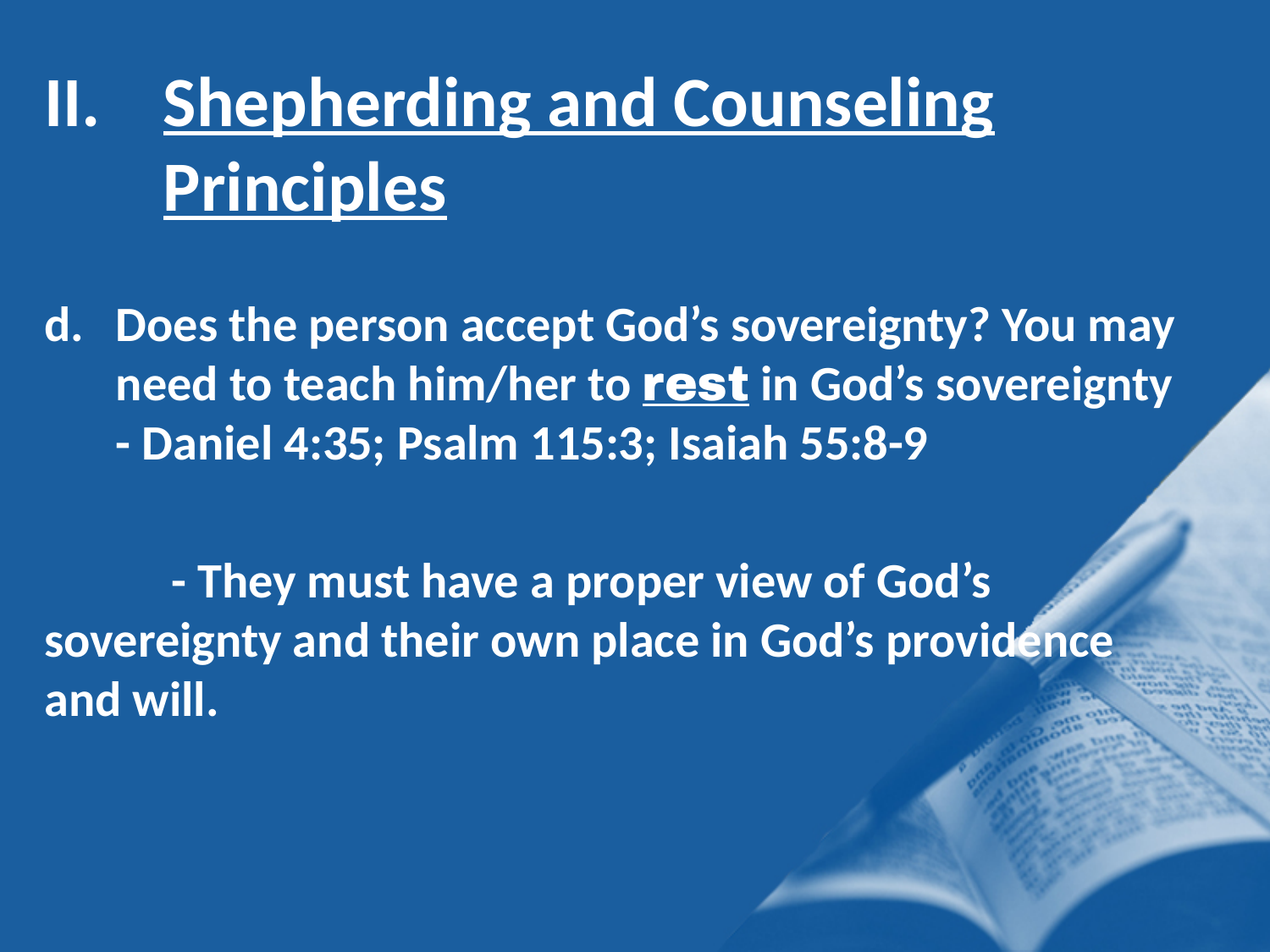

Shepherding and Counseling Principles
Does the person accept God’s sovereignty? You may need to teach him/her to rest in God’s sovereignty - Daniel 4:35; Psalm 115:3; Isaiah 55:8-9

	- They must have a proper view of God’s sovereignty and their own place in God’s providence and will.